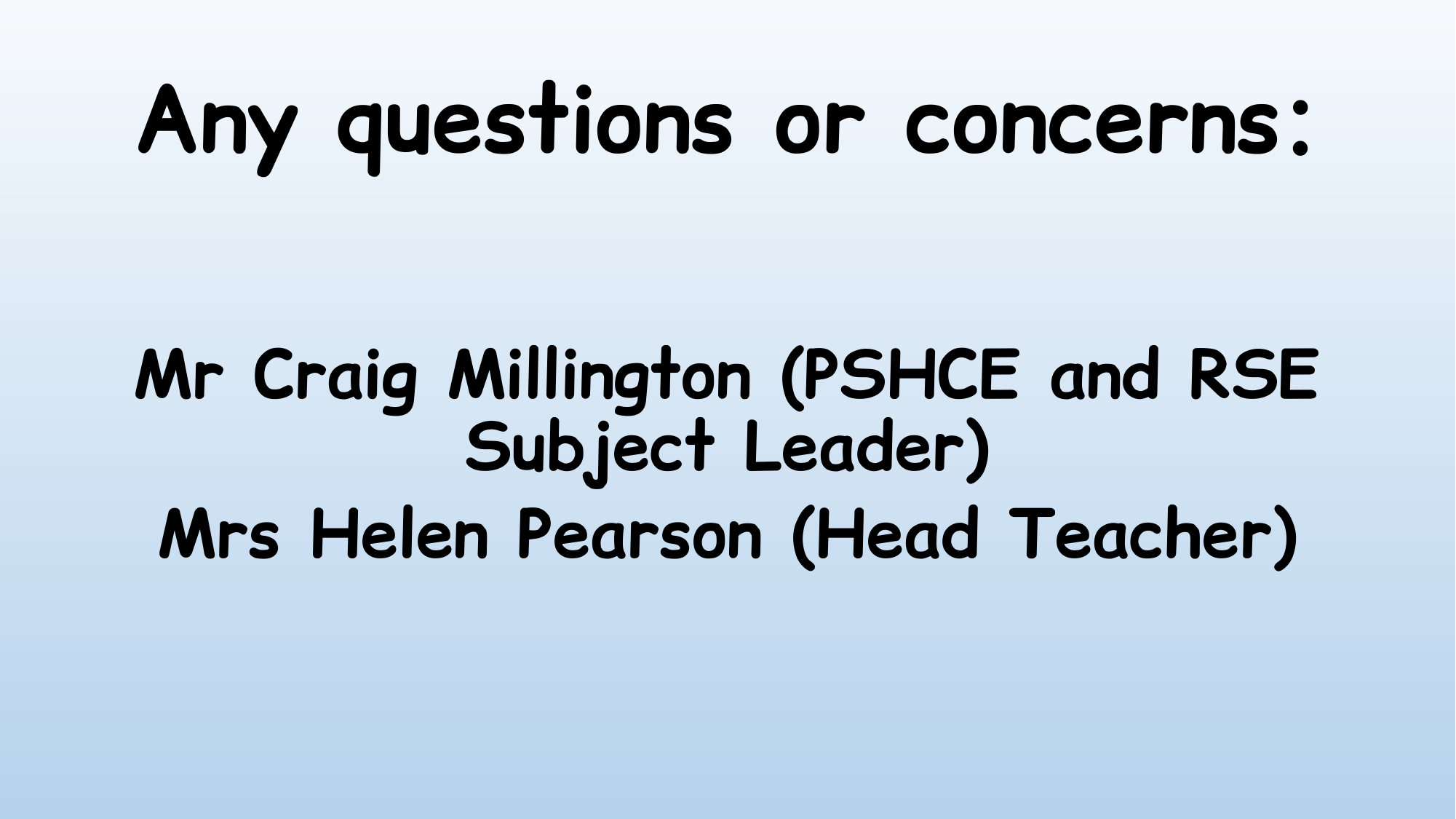

# Any questions or concerns:
Mr Craig Millington (PSHCE and RSE Subject Leader)
Mrs Helen Pearson (Head Teacher)